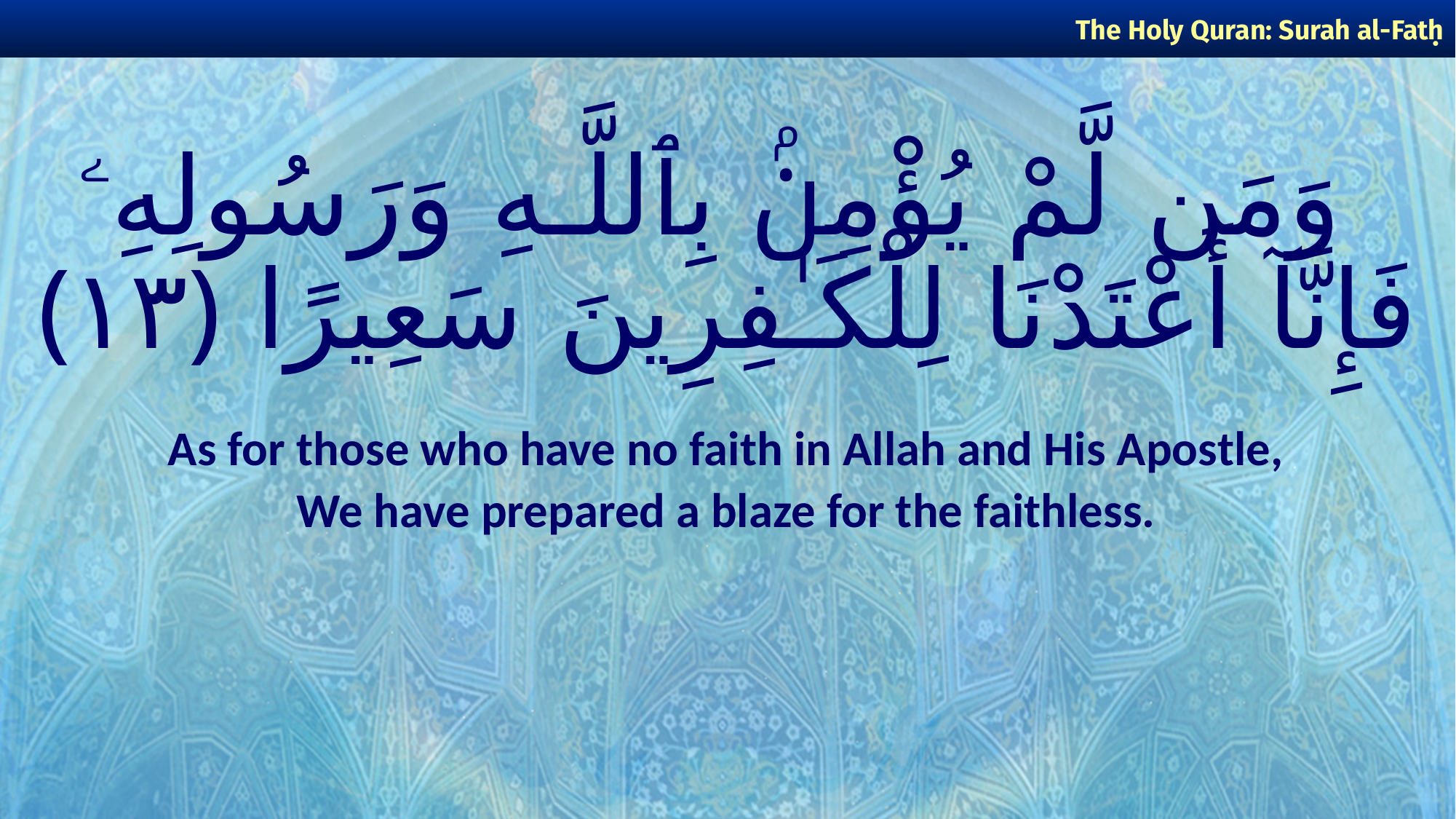

The Holy Quran: Surah al-Fatḥ
# وَمَن لَّمْ يُؤْمِنۢ بِٱللَّـهِ وَرَسُولِهِۦ فَإِنَّآ أَعْتَدْنَا لِلْكَـٰفِرِينَ سَعِيرًا ﴿١٣﴾
As for those who have no faith in Allah and His Apostle,
We have prepared a blaze for the faithless.